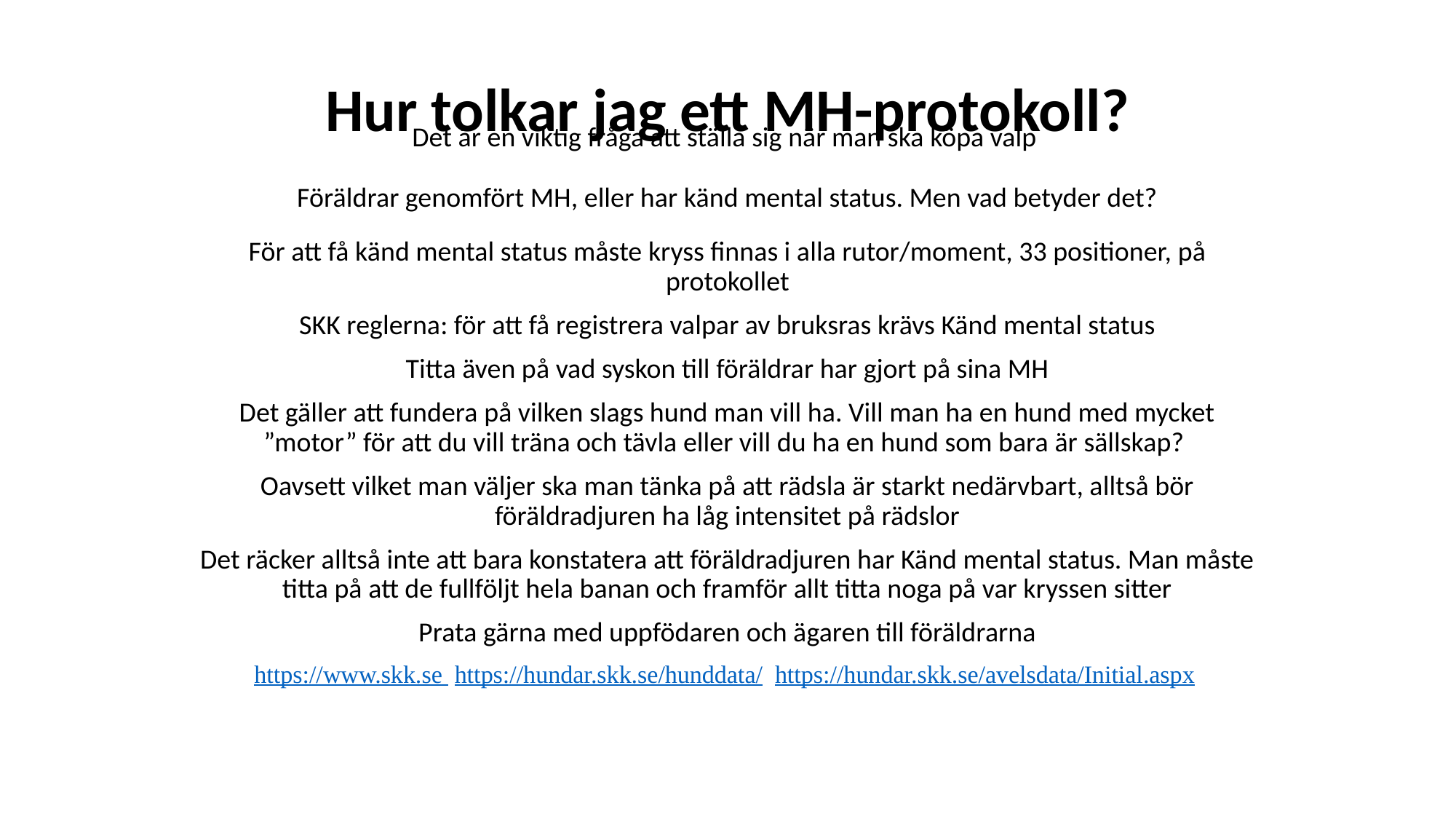

# Hur tolkar jag ett MH-protokoll?
Det är en viktig fråga att ställa sig när man ska köpa valp
Föräldrar genomfört MH, eller har känd mental status. Men vad betyder det?
För att få känd mental status måste kryss finnas i alla rutor/moment, 33 positioner, på protokollet
SKK reglerna: för att få registrera valpar av bruksras krävs Känd mental status
Titta även på vad syskon till föräldrar har gjort på sina MH
Det gäller att fundera på vilken slags hund man vill ha. Vill man ha en hund med mycket ”motor” för att du vill träna och tävla eller vill du ha en hund som bara är sällskap?
Oavsett vilket man väljer ska man tänka på att rädsla är starkt nedärvbart, alltså bör föräldradjuren ha låg intensitet på rädslor
Det räcker alltså inte att bara konstatera att föräldradjuren har Känd mental status. Man måste titta på att de fullföljt hela banan och framför allt titta noga på var kryssen sitter
Prata gärna med uppfödaren och ägaren till föräldrarna
https://www.skk.se  https://hundar.skk.se/hunddata/  https://hundar.skk.se/avelsdata/Initial.aspx